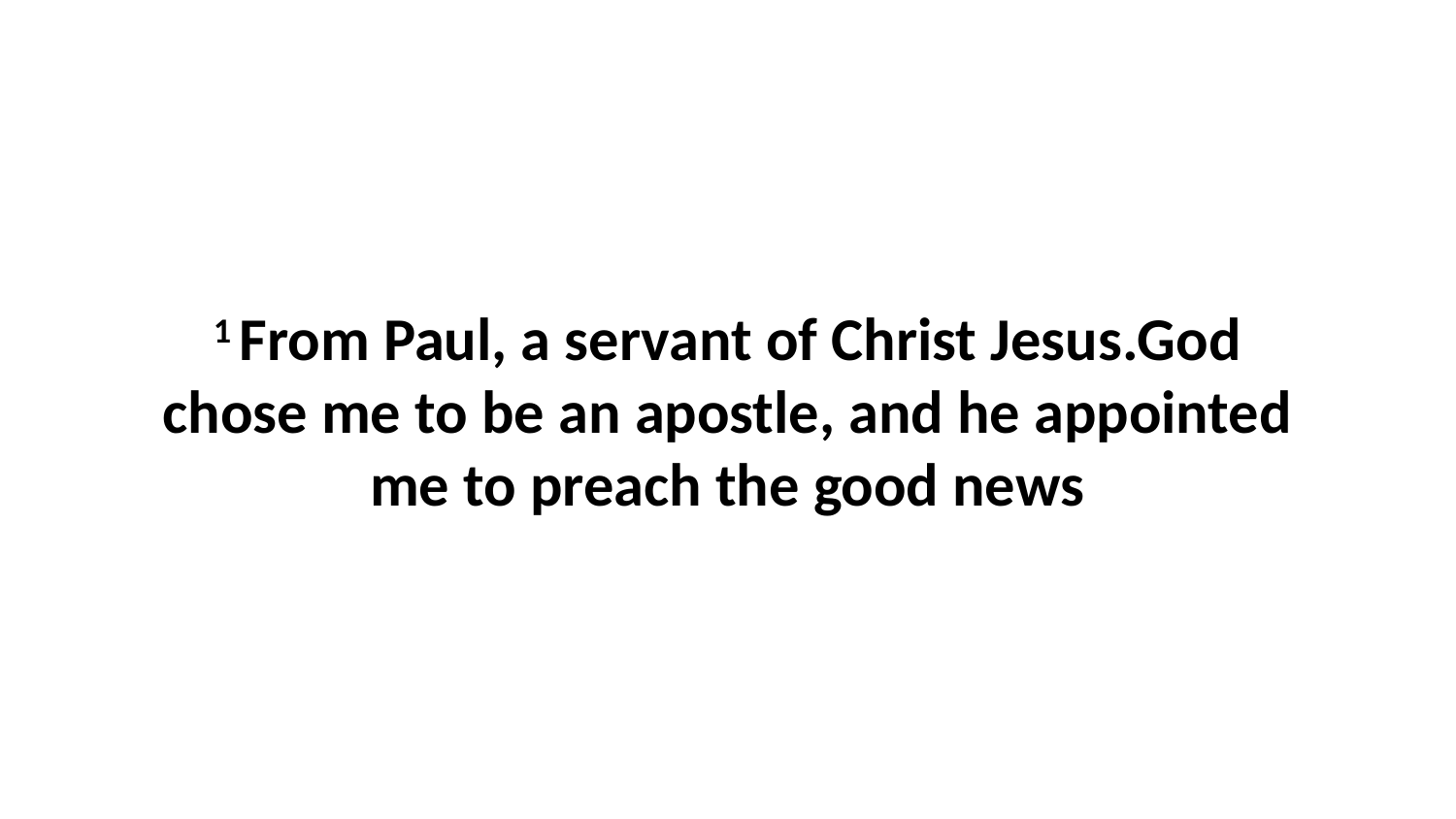

1 From Paul, a servant of Christ Jesus.God chose me to be an apostle, and he appointed me to preach the good news